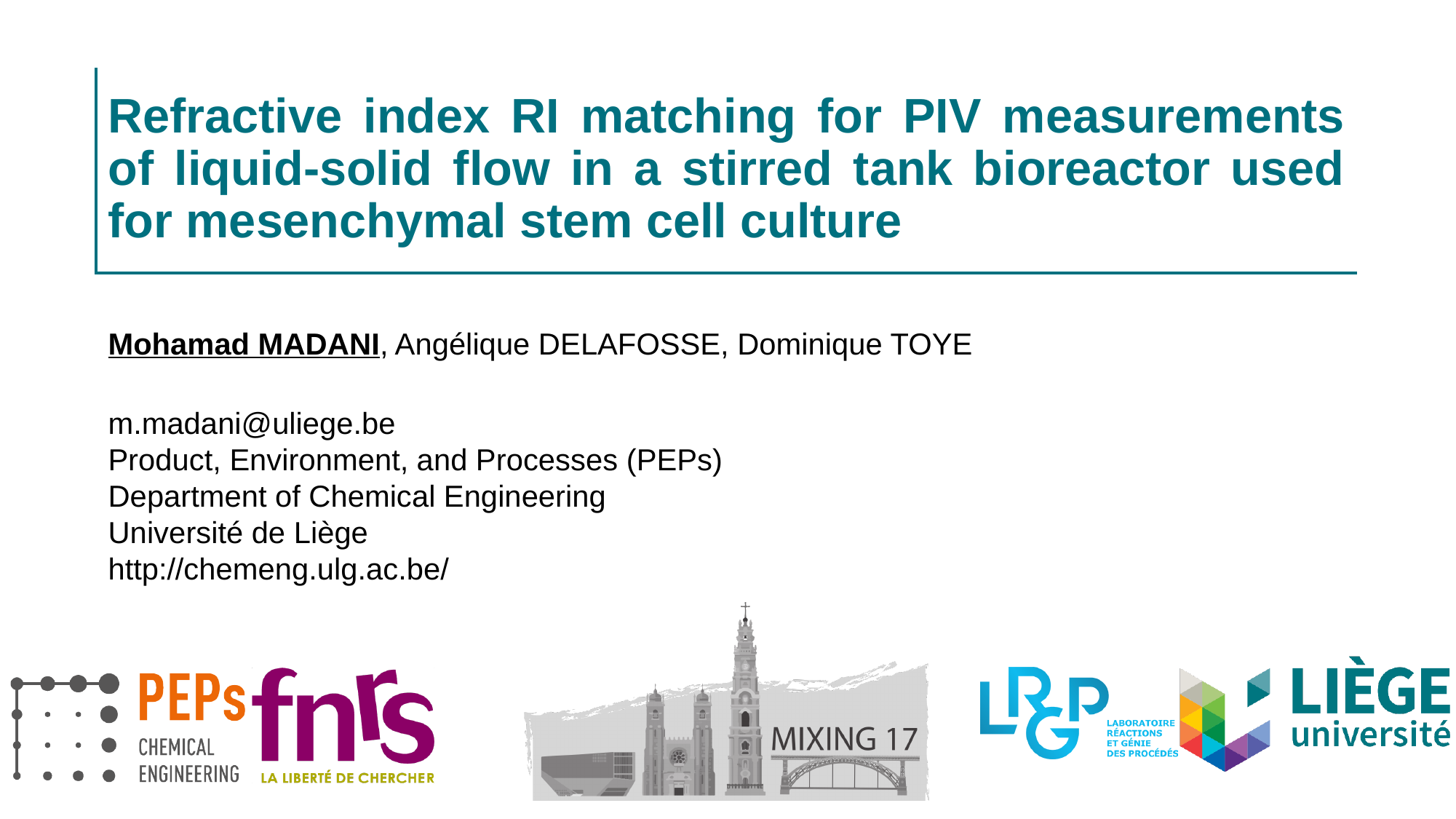

# Refractive index RI matching for PIV measurements of liquid-solid flow in a stirred tank bioreactor used for mesenchymal stem cell culture
Mohamad MADANI, Angélique DELAFOSSE, Dominique TOYE
m.madani@uliege.be
Product, Environment, and Processes (PEPs)
Department of Chemical Engineering
Université de Liège
http://chemeng.ulg.ac.be/